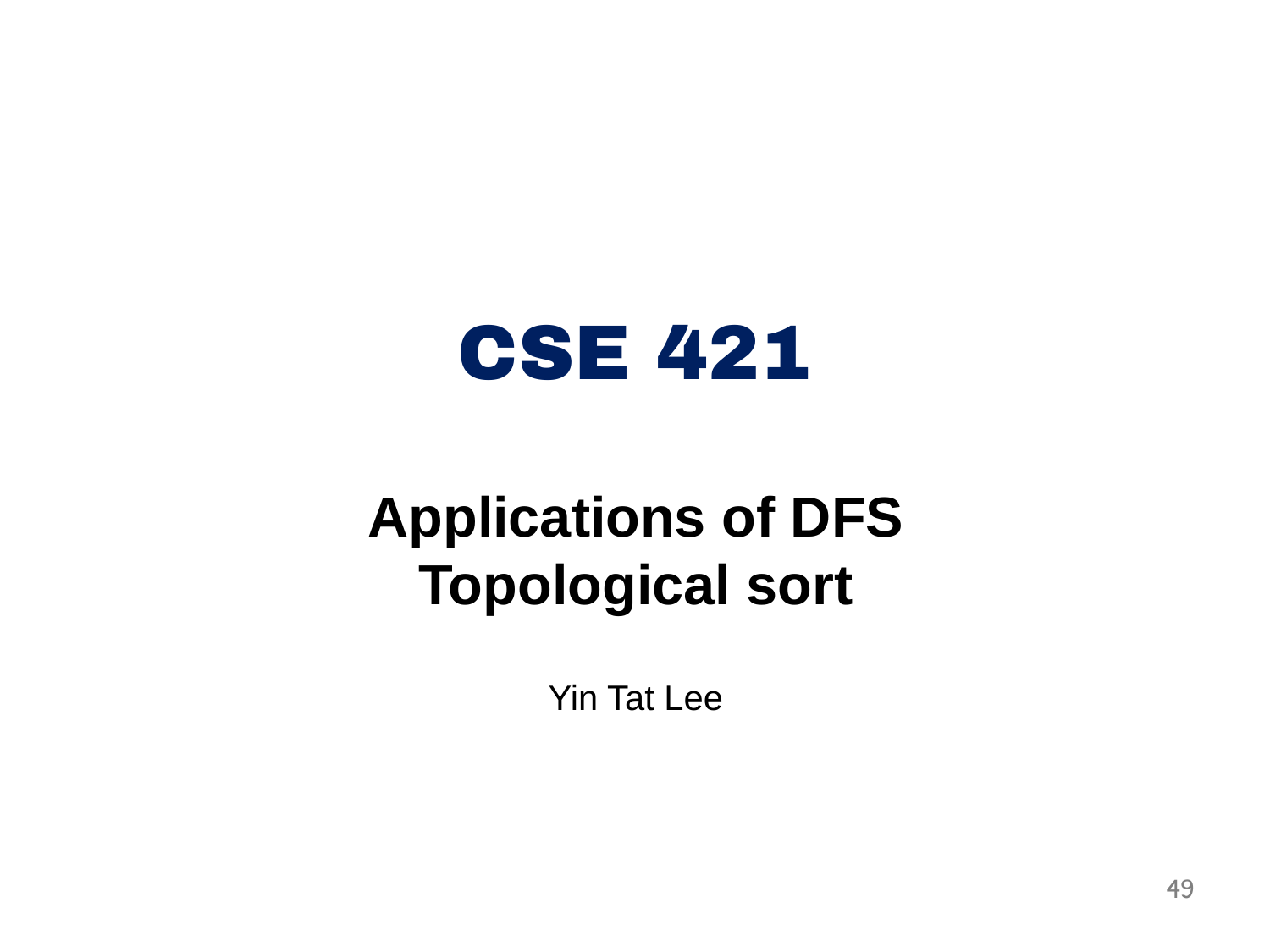

# CSE 421
Applications of DFS
Topological sort

Yin Tat Lee
49